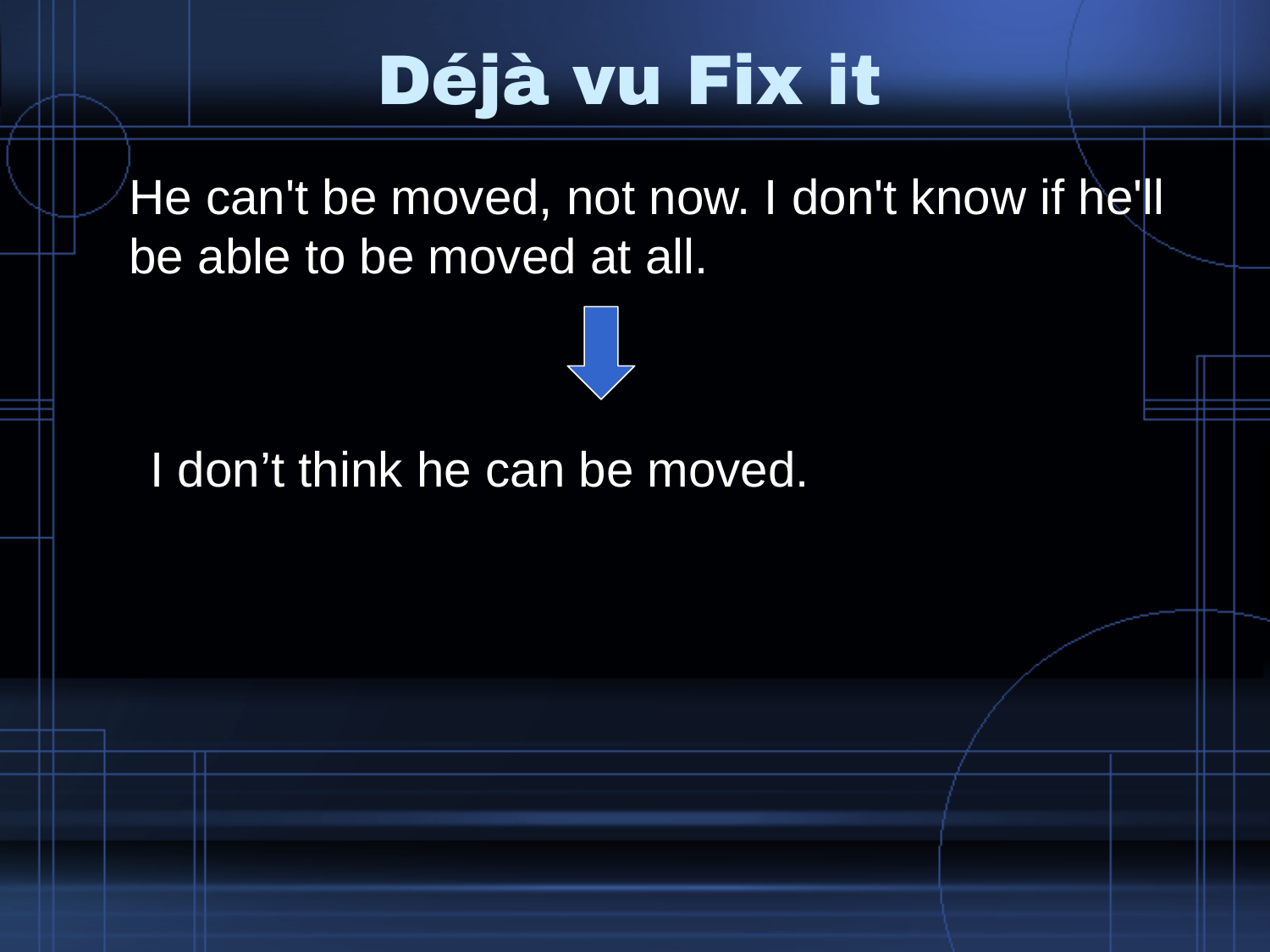

# Déjà vu Fix it
He can't be moved, not now. I don't know if he'll be able to be moved at all.

I don’t think he can be moved.